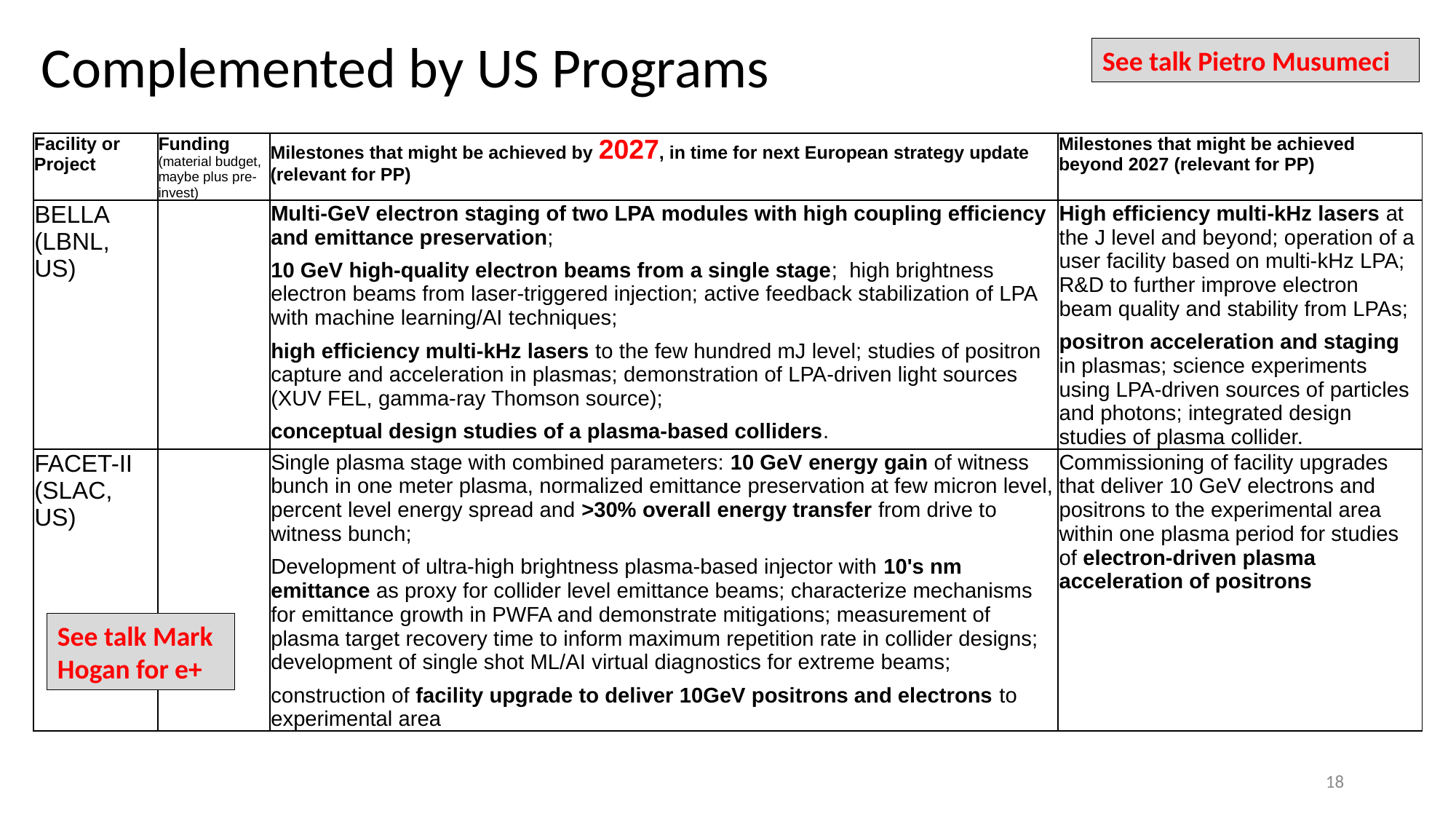

# Complemented by US Programs
See talk Pietro Musumeci
| Facility or Project | Funding (material budget, maybe plus pre-invest) | Milestones that might be achieved by 2027, in time for next European strategy update (relevant for PP) | Milestones that might be achieved beyond 2027 (relevant for PP) |
| --- | --- | --- | --- |
| BELLA (LBNL, US) |  | Multi-GeV electron staging of two LPA modules with high coupling efficiency and emittance preservation;   10 GeV high-quality electron beams from a single stage;  high brightness electron beams from laser-triggered injection; active feedback stabilization of LPA with machine learning/AI techniques; high efficiency multi-kHz lasers to the few hundred mJ level; studies of positron capture and acceleration in plasmas; demonstration of LPA-driven light sources (XUV FEL, gamma-ray Thomson source); conceptual design studies of a plasma-based colliders. | High efficiency multi-kHz lasers at the J level and beyond; operation of a user facility based on multi-kHz LPA; R&D to further improve electron beam quality and stability from LPAs; positron acceleration and staging in plasmas; science experiments using LPA-driven sources of particles and photons; integrated design studies of plasma collider. |
| FACET-II (SLAC, US) |  | Single plasma stage with combined parameters: 10 GeV energy gain of witness bunch in one meter plasma, normalized emittance preservation at few micron level, percent level energy spread and >30% overall energy transfer from drive to witness bunch; Development of ultra-high brightness plasma-based injector with 10's nm emittance as proxy for collider level emittance beams; characterize mechanisms for emittance growth in PWFA and demonstrate mitigations; measurement of plasma target recovery time to inform maximum repetition rate in collider designs; development of single shot ML/AI virtual diagnostics for extreme beams; construction of facility upgrade to deliver 10GeV positrons and electrons to experimental area | Commissioning of facility upgrades that deliver 10 GeV electrons and positrons to the experimental area within one plasma period for studies of electron-driven plasma acceleration of positrons |
See talk Mark Hogan for e+
18